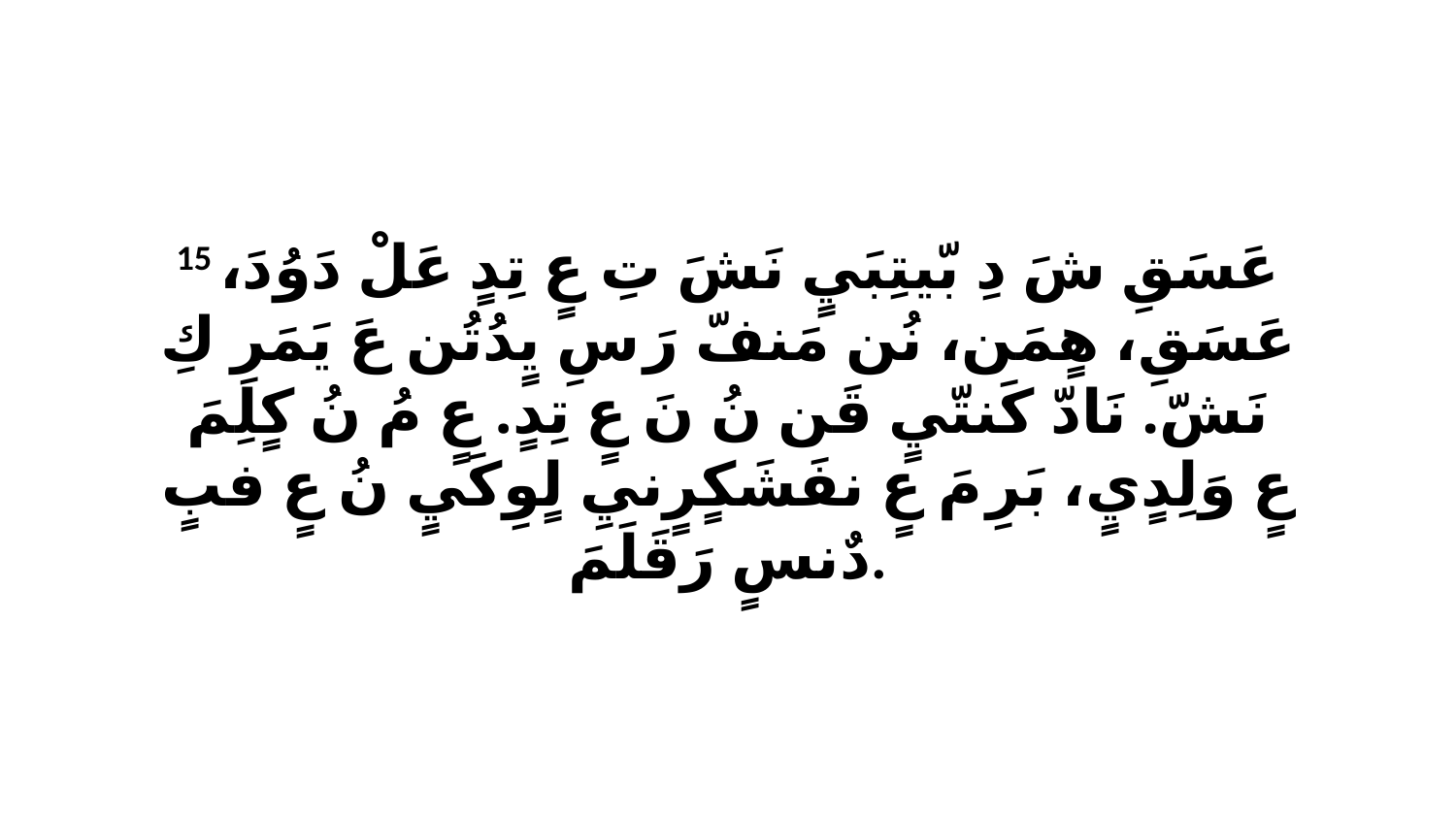

15 عَسَقِ شَ دِ بّيتِبَيٍ نَشَ تِ عٍ تِدٍ عَلْ دَوُدَ، عَسَقِ، هٍمَن، نُن مَنفّ رَ سِ يٍدُتُن عَ يَمَرِ كِ نَشّ. نَادّ كَنتّيٍ قَن نُ نَ عٍ تِدٍ. عٍ مُ نُ كٍلِمَ عٍ وَلِدٍيٍ، بَرِ مَ عٍ نفَشَكٍرٍنيِ لٍوِكَيٍ نُ عٍ فبٍ دٌنسٍ رَقَلَمَ.